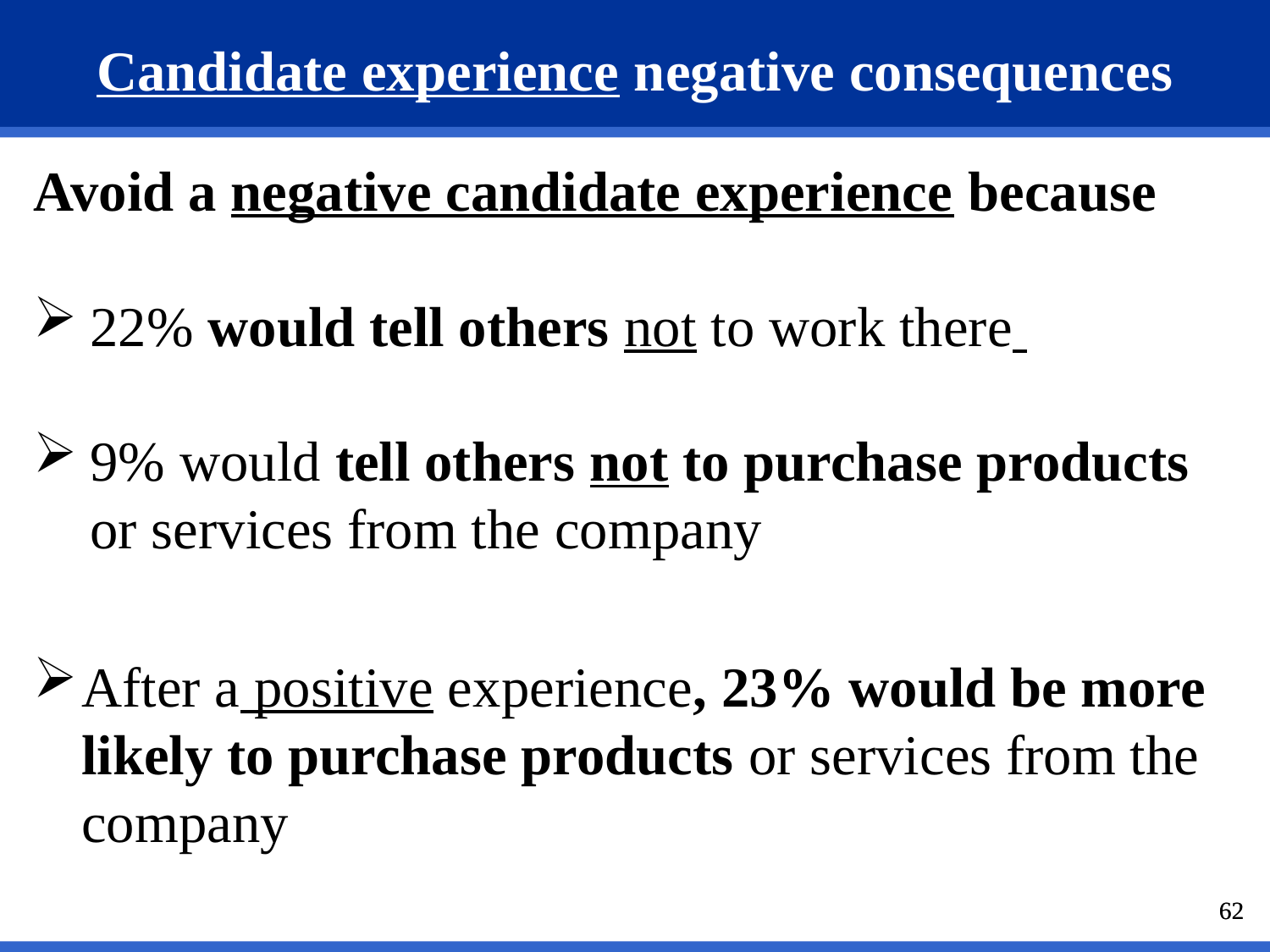

Candidate experience negative consequences
Avoid a negative candidate experience because

22% would tell others not to work there

9% would tell others not to purchase products or services from the company

After a positive experience, 23% would be more likely to purchase products or services from the company

Source: CareerBuilder
62
62